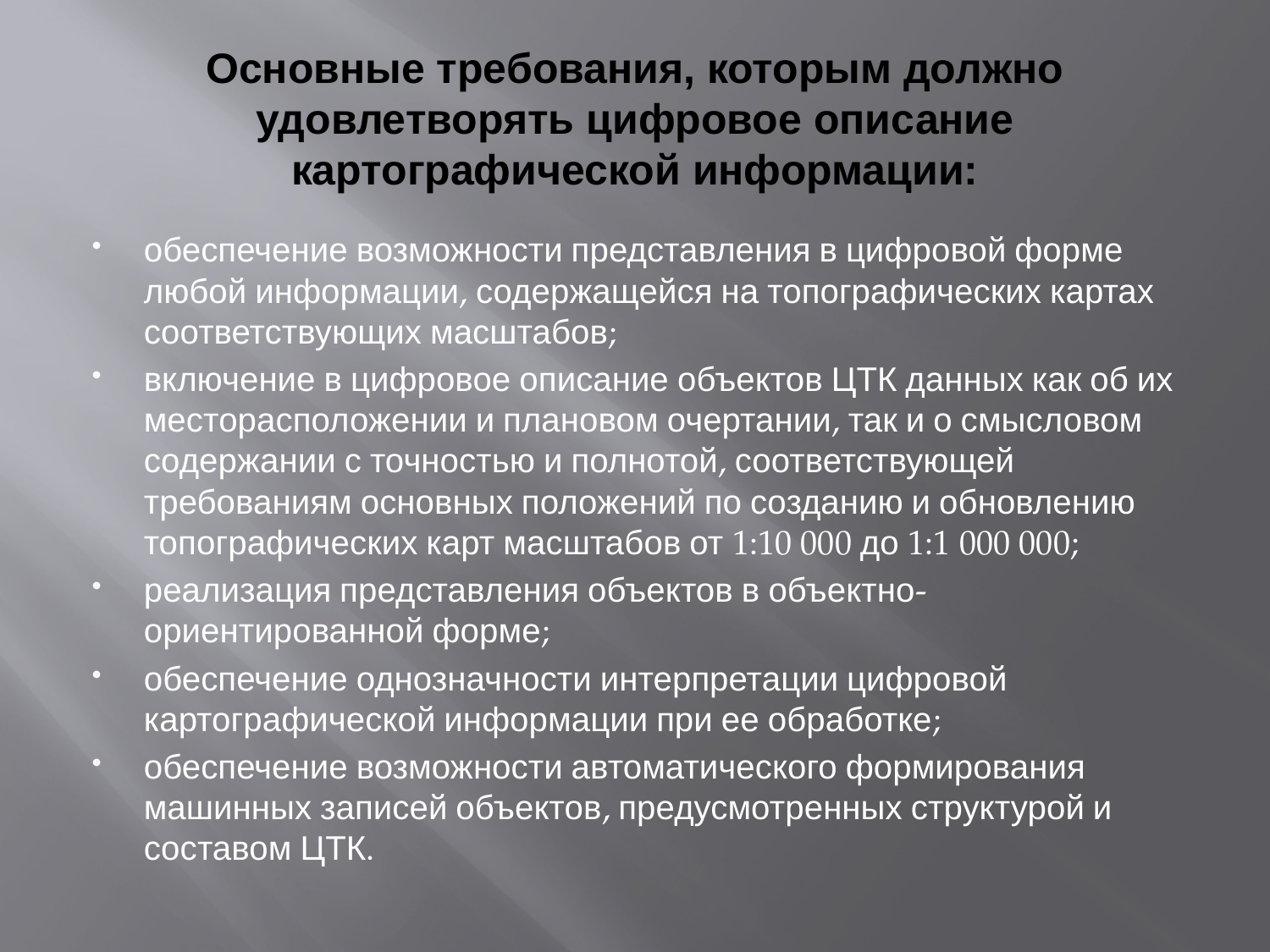

# Основные требования, которым должно удовлетворять цифровое описание картографической информации:
обеспечение возможности представления в цифровой форме любой информации, содержащейся на топографических картах соответствующих масштабов;
включение в цифровое описание объектов ЦТК данных как об их месторасположении и плановом очертании, так и о смысловом содержании с точностью и полнотой, соответствующей требованиям основных положений по созданию и обновлению топографических карт масштабов от 1:10 000 до 1:1 000 000;
реализация представления объектов в объектно-ориентированной форме;
обеспечение однозначности интерпретации цифровой картографической информации при ее обработке;
обеспечение возможности автоматического формирования машинных записей объектов, предусмотренных структурой и составом ЦТК.